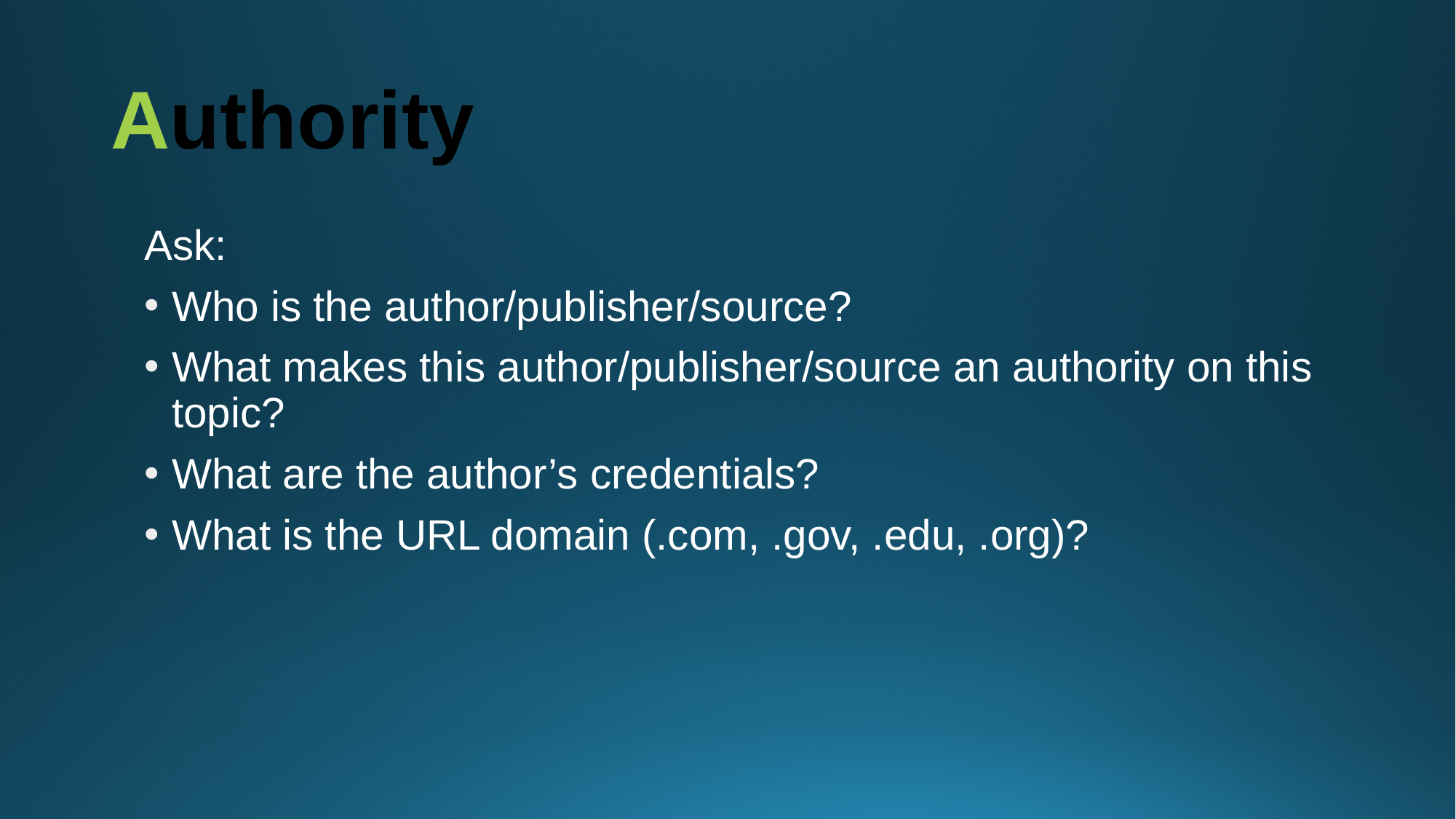

# Authority
Ask:
Who is the author/publisher/source?
What makes this author/publisher/source an authority on this topic?
What are the author’s credentials?
What is the URL domain (.com, .gov, .edu, .org)?